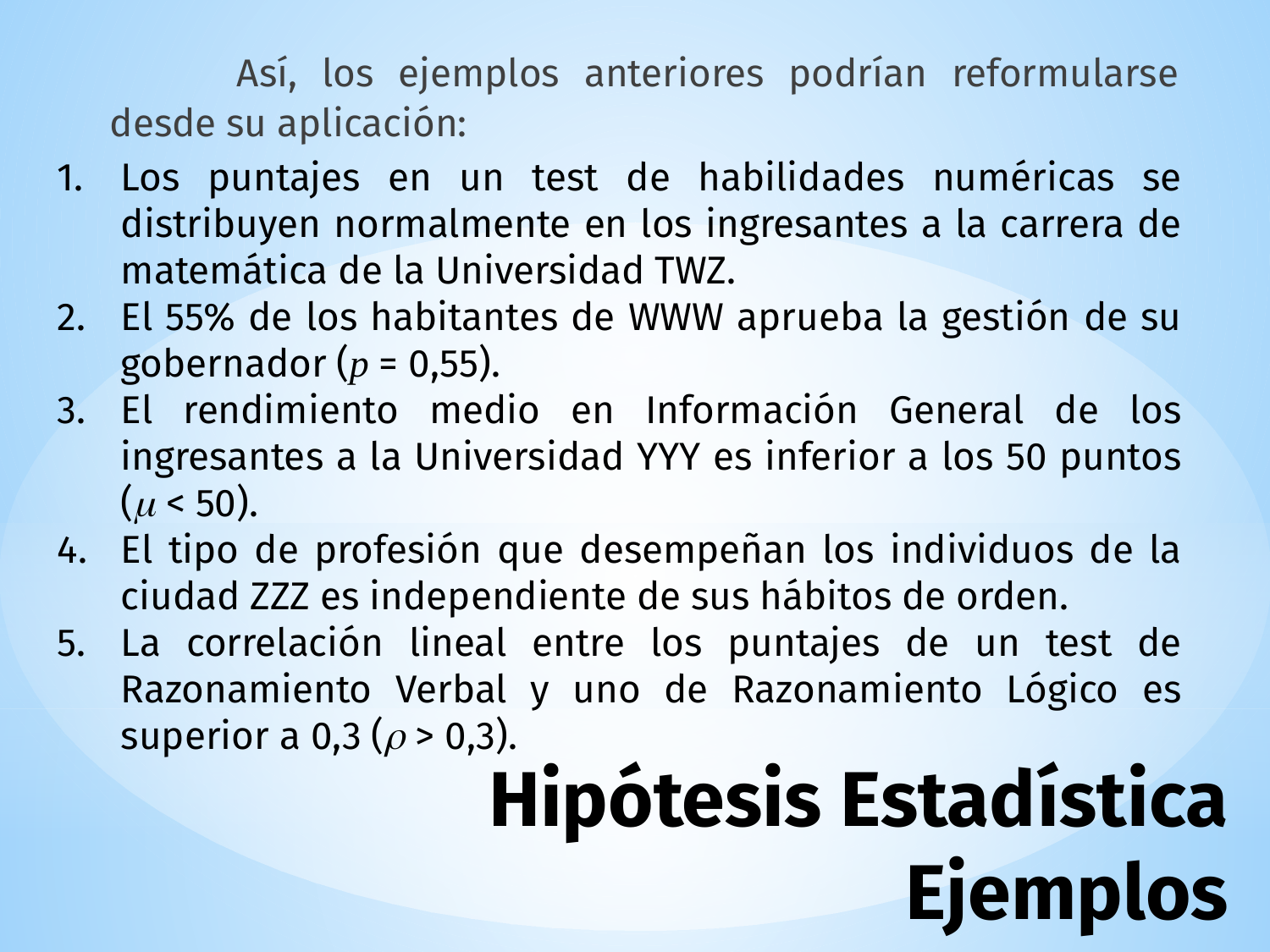

Así, los ejemplos anteriores podrían reformularse desde su aplicación:

Los puntajes en un test de habilidades numéricas se distribuyen normalmente en los ingresantes a la carrera de matemática de la Universidad TWZ.
El 55% de los habitantes de WWW aprueba la gestión de su gobernador (p = 0,55).
El rendimiento medio en Información General de los ingresantes a la Universidad YYY es inferior a los 50 puntos (μ < 50).
El tipo de profesión que desempeñan los individuos de la ciudad ZZZ es independiente de sus hábitos de orden.
La correlación lineal entre los puntajes de un test de Razonamiento Verbal y uno de Razonamiento Lógico es superior a 0,3 (ρ > 0,3).
# Hipótesis Estadística Ejemplos